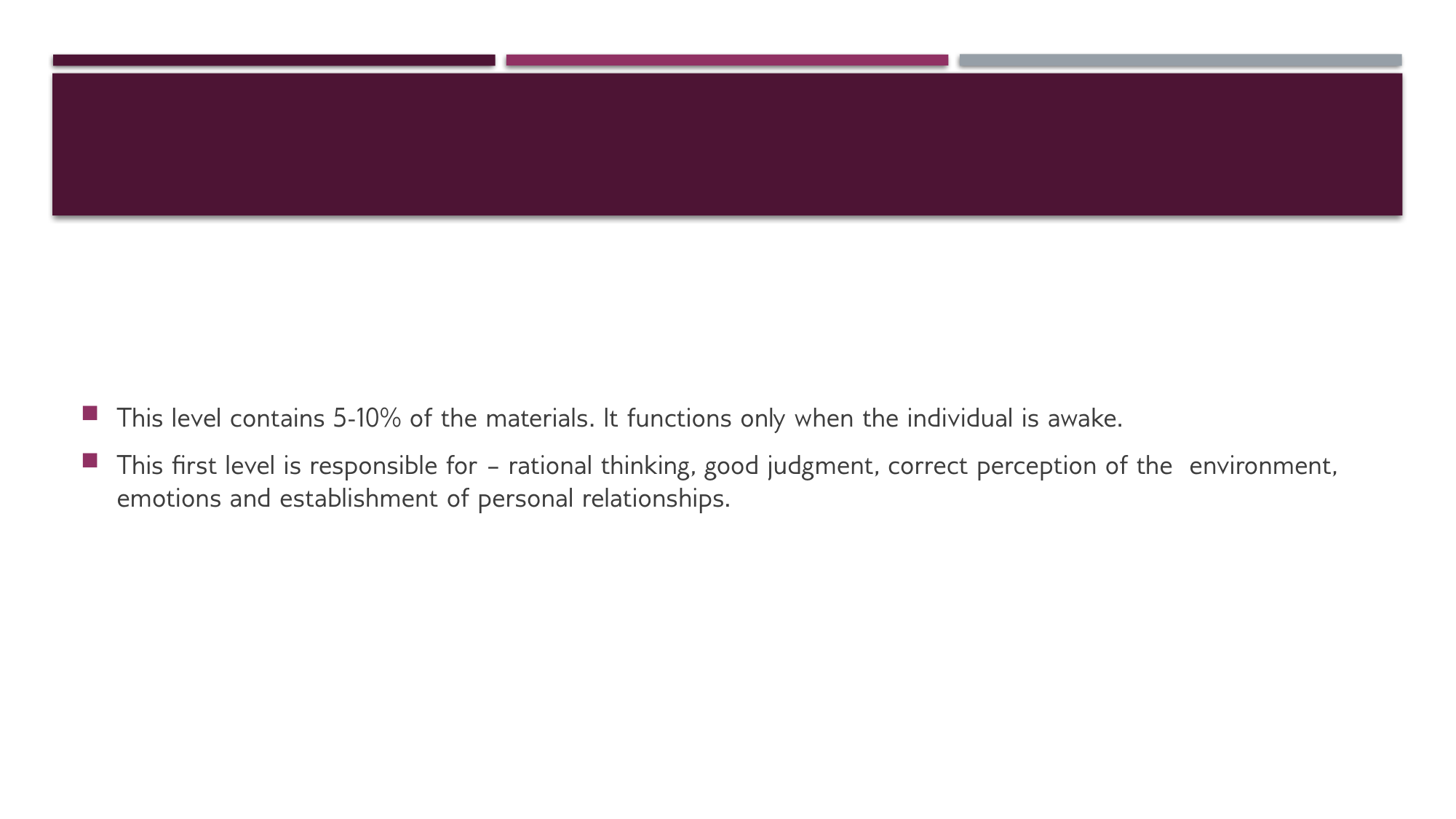

#
This level contains 5-10% of the materials. It functions only when the individual is awake.
This first level is responsible for – rational thinking, good judgment, correct perception of the  environment, emotions and establishment of personal relationships.